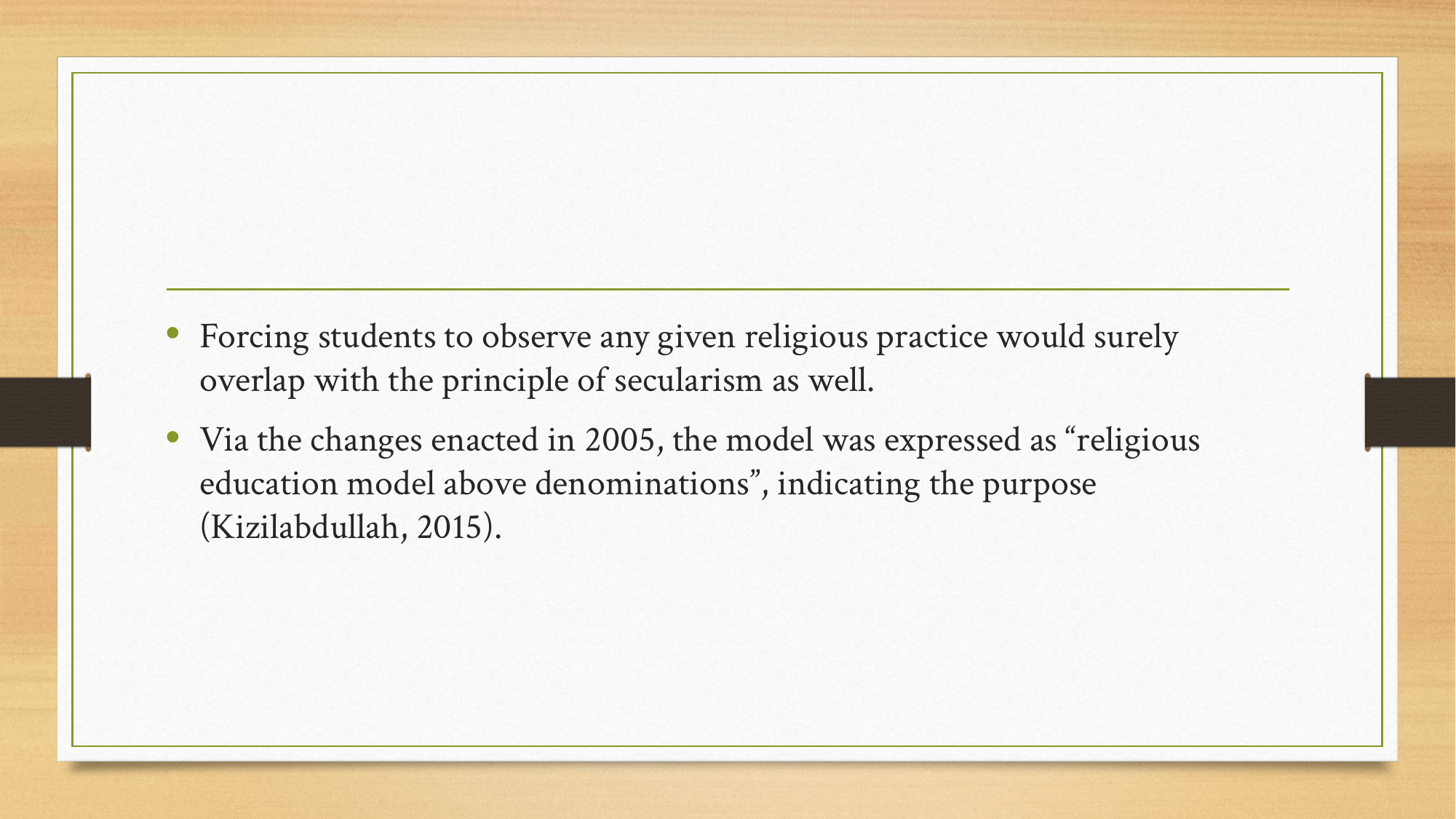

#
Forcing students to observe any given religious practice would surely overlap with the principle of secularism as well.
Via the changes enacted in 2005, the model was expressed as “religious education model above denominations”, indicating the purpose (Kizilabdullah, 2015).